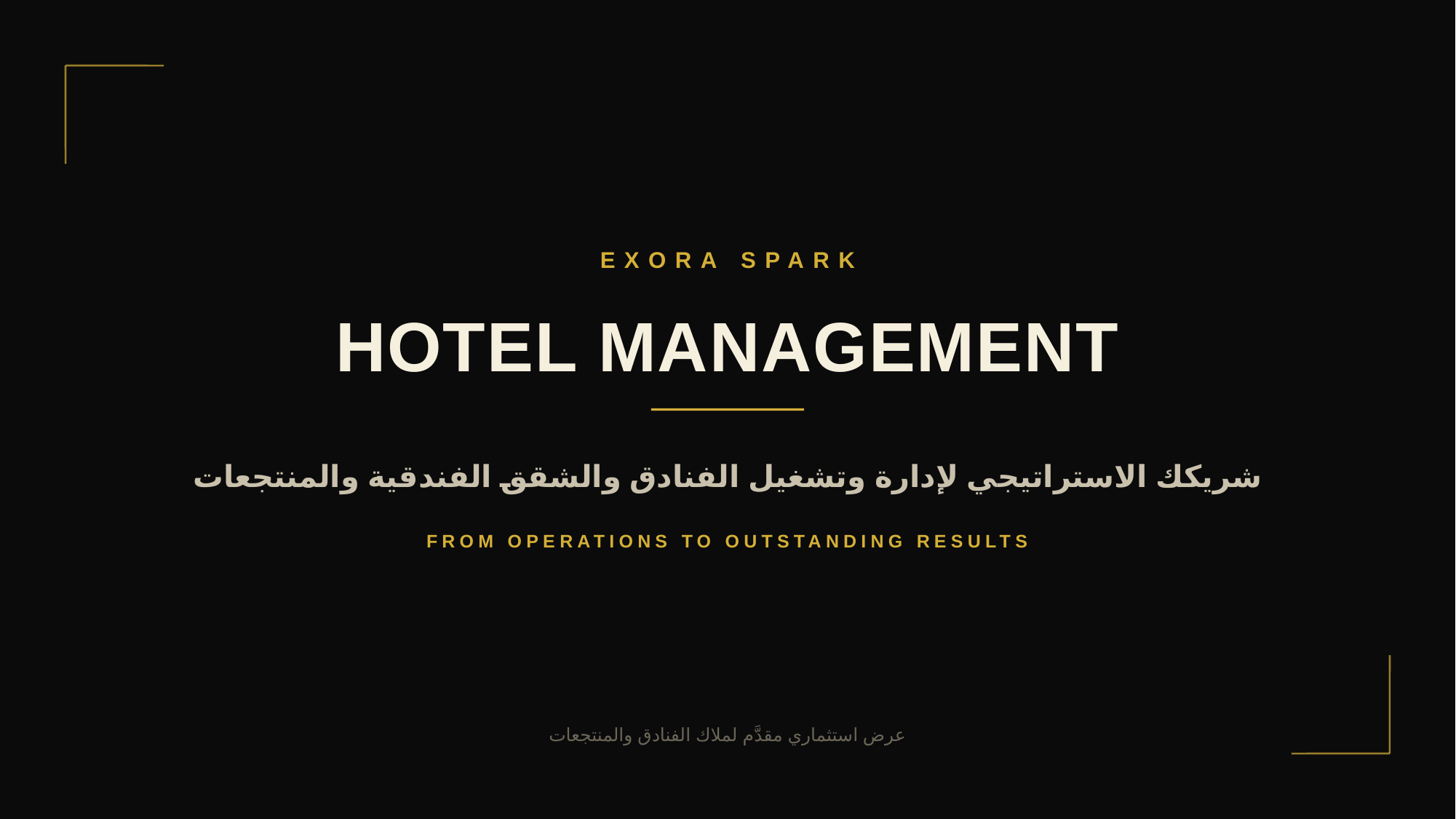

EXORA SPARK
HOTEL MANAGEMENT

شريكك الاستراتيجي لإدارة وتشغيل الفنادق والشقق الفندقية والمنتجعات
FROM OPERATIONS TO OUTSTANDING RESULTS
عرض استثماري مقدَّم لملاك الفنادق والمنتجعات